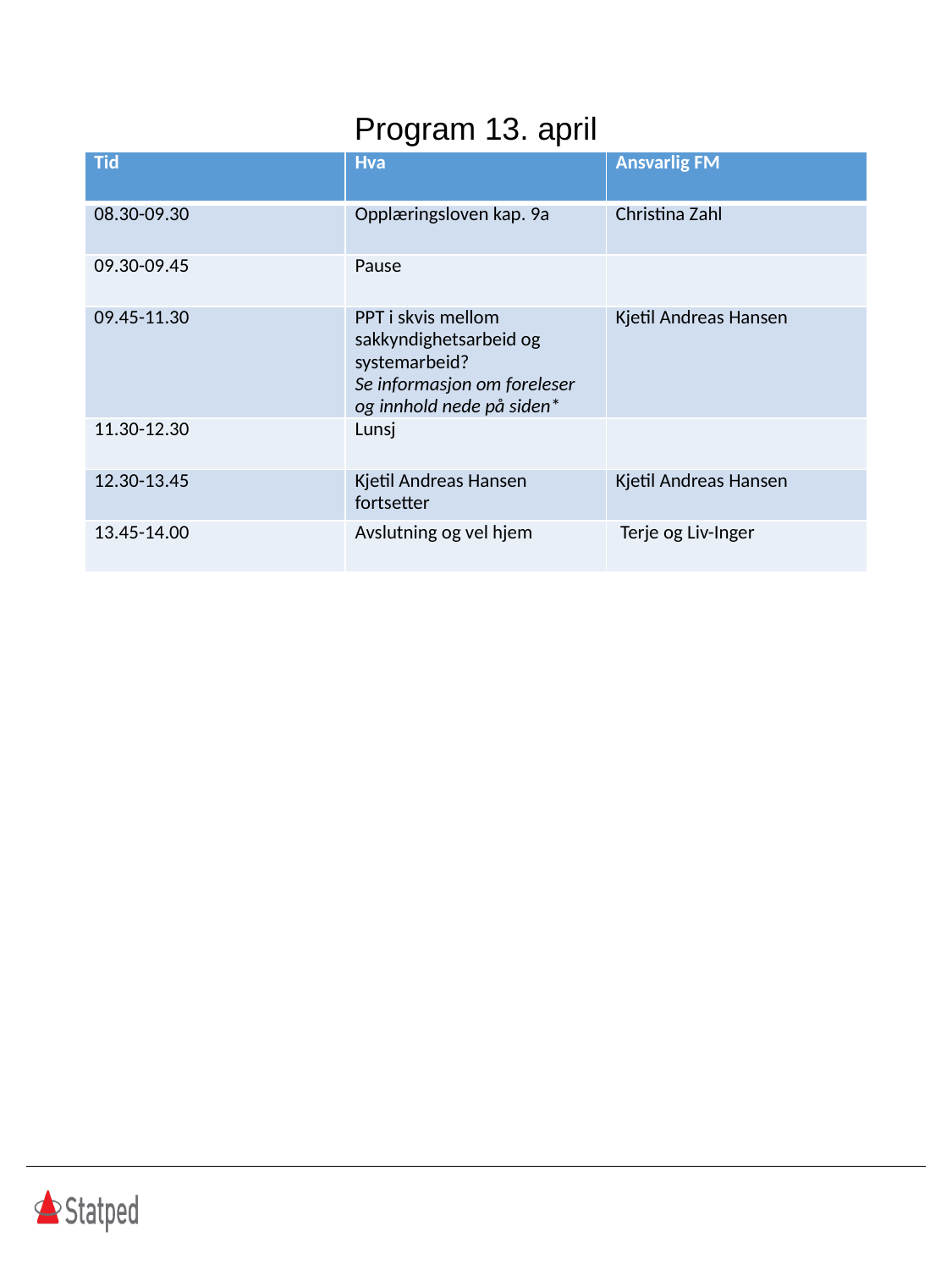

# Program 13. april
| Tid | Hva | Ansvarlig FM |
| --- | --- | --- |
| 08.30-09.30 | Opplæringsloven kap. 9a | Christina Zahl |
| 09.30-09.45 | Pause |  |
| 09.45-11.30 | PPT i skvis mellom sakkyndighetsarbeid og systemarbeid? Se informasjon om foreleser og innhold nede på siden\* | Kjetil Andreas Hansen |
| 11.30-12.30 | Lunsj |  |
| 12.30-13.45 | Kjetil Andreas Hansen fortsetter | Kjetil Andreas Hansen |
| 13.45-14.00 | Avslutning og vel hjem | Terje og Liv-Inger |